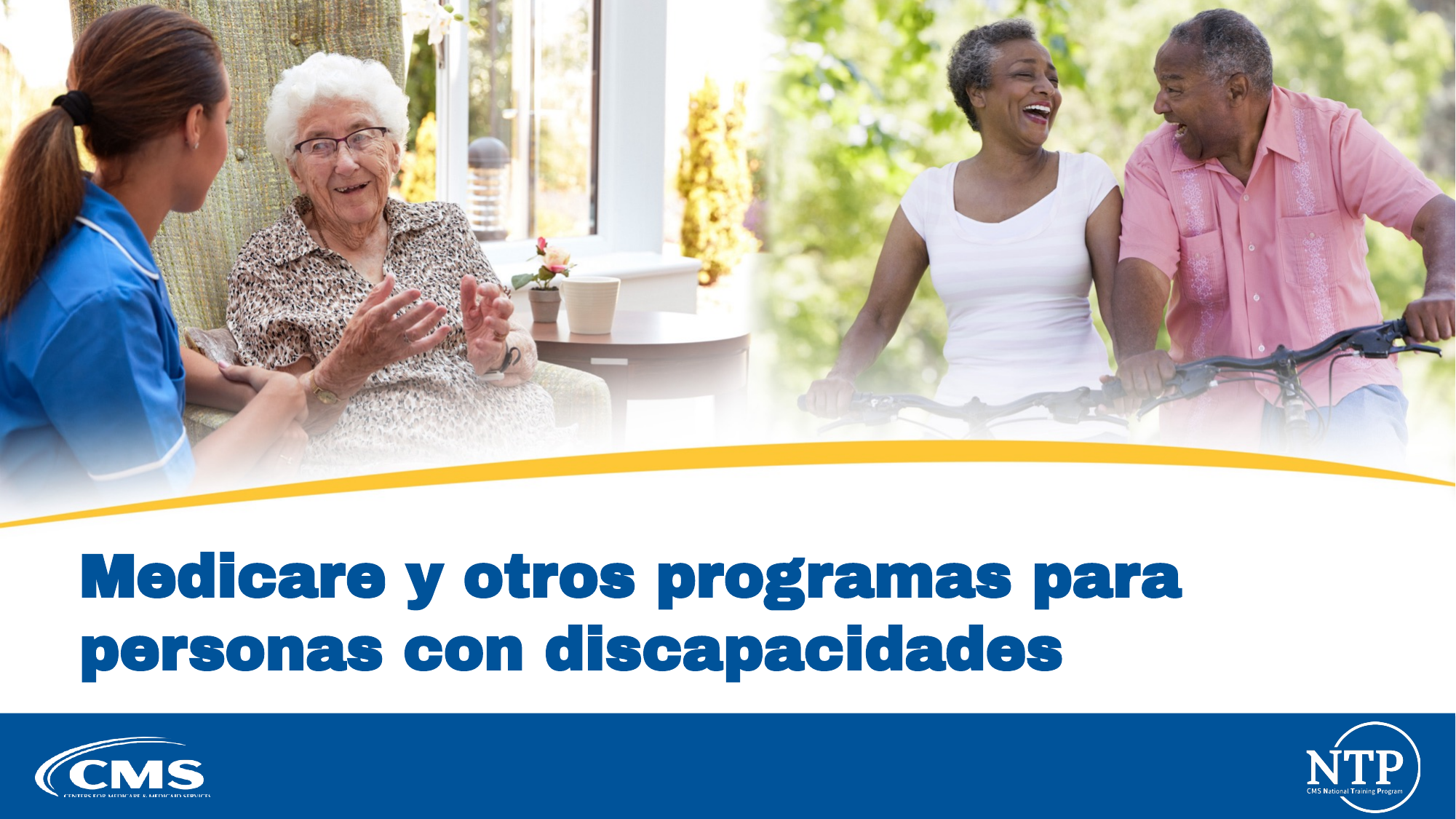

# Medicare y otros programas para personas con discapacidades